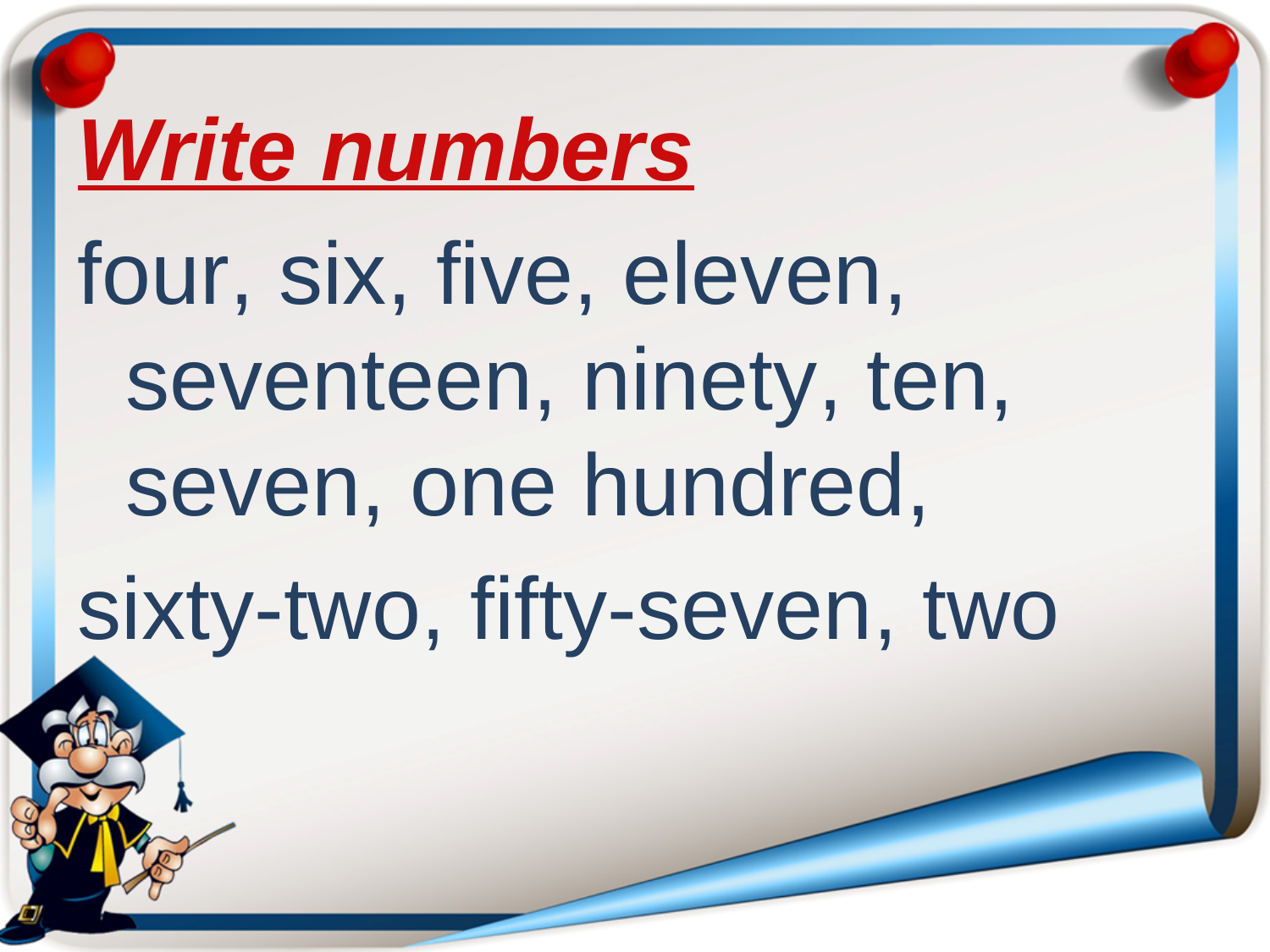

Write numbers
four, six, five, eleven, seventeen, ninety, ten, seven, one hundred,
sixty-two, fifty-seven, two